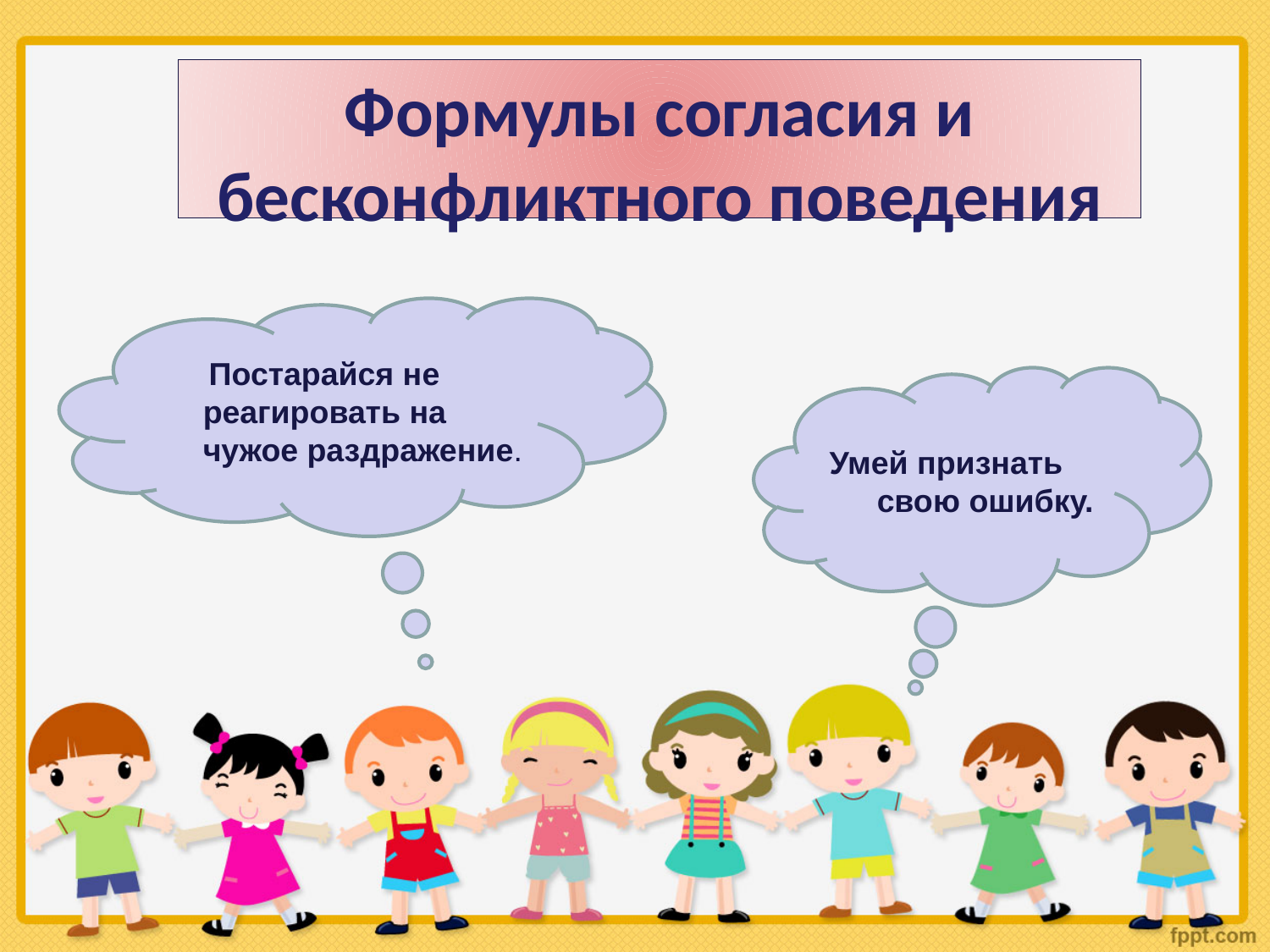

Формулы согласия и бесконфликтного поведения
      Постарайся не реагировать на чужое раздражение.
Умей признать свою ошибку.